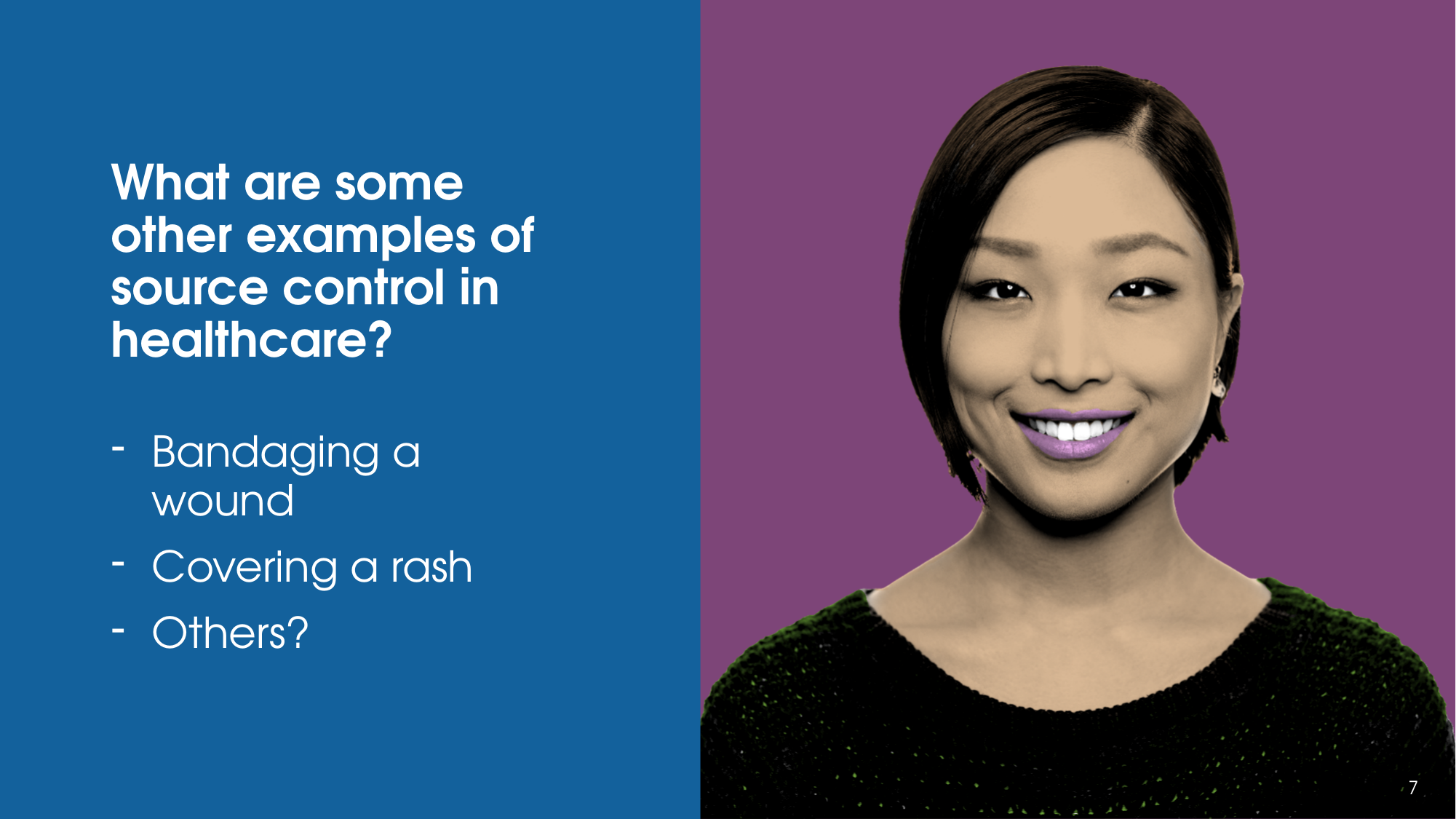

# What are some other examples of source control in healthcare?
Bandaging a wound
Covering a rash
Others?
7